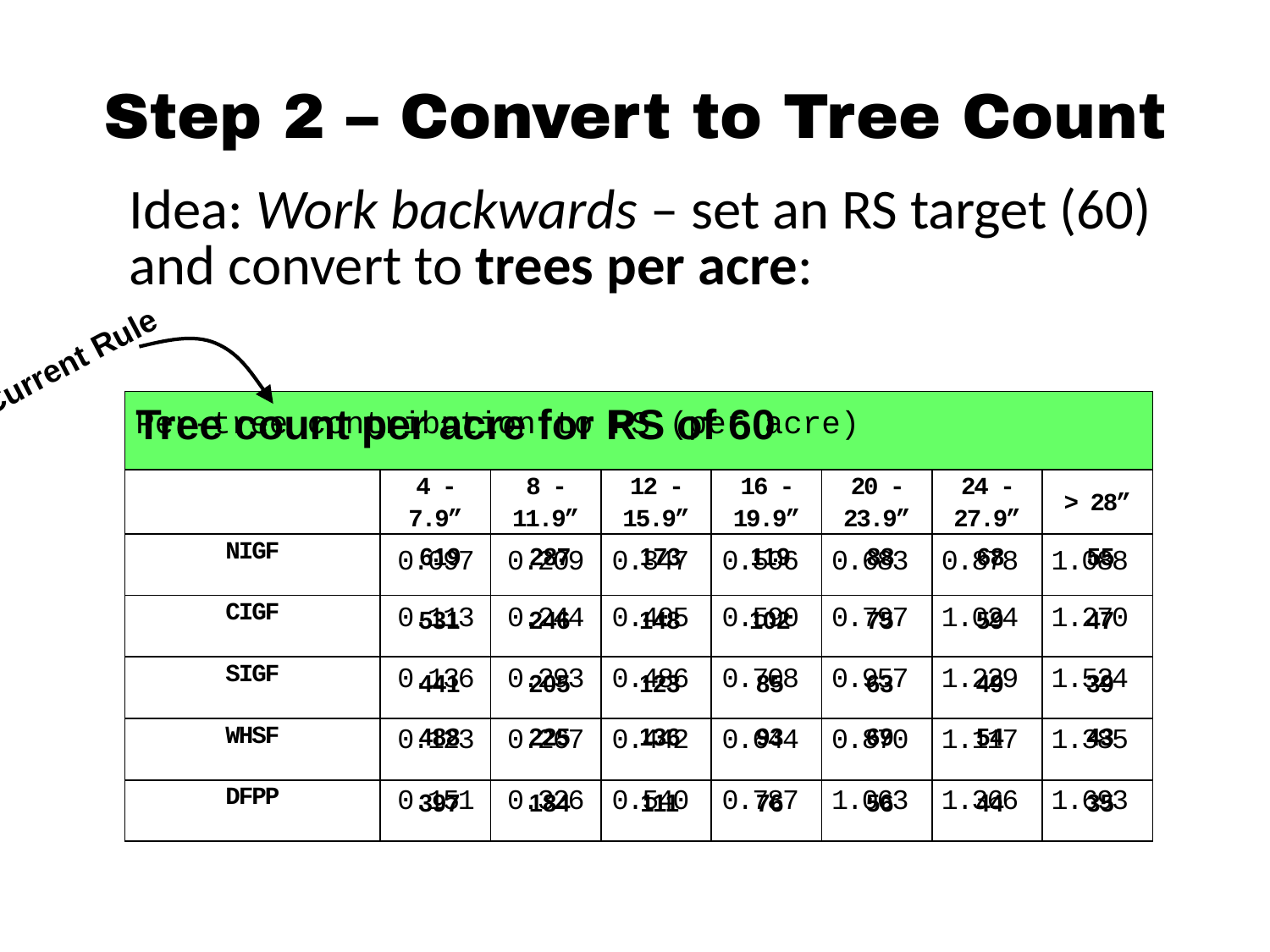

# Step 2 – Convert to Tree Count
Idea: Work backwards – set an RS target (60) and convert to trees per acre:
Current Rule

|  |  |  |  |  |  |  |  |
| --- | --- | --- | --- | --- | --- | --- | --- |
|  |  |  |  |  |  |  |  |
|  |  |  |  |  |  |  |  |
|  | 0.113 | 0.244 | 0.405 | 0.590 | 0.797 | 1.024 | 1.270 |
|  | 0.136 | 0.293 | 0.486 | 0.708 | 0.957 | 1.229 | 1.524 |
|  | 0.123 | 0.267 | 0.442 | 0.644 | 0.870 | 1.117 | 1.385 |
|  | 0.151 | 0.326 | 0.540 | 0.787 | 1.063 | 1.366 | 1.693 |
|  |  |  |  |  |  |  |  |
| --- | --- | --- | --- | --- | --- | --- | --- |
|  | 4 - 7.9” | 8 - 11.9” | 12 -15.9” | 16 -19.9” | 20 -23.9” | 24 -27.9” | > 28” |
| NIGF |  |  |  |  |  |  |  |
| CIGF |  |  |  |  |  |  |  |
| SIGF |  |  |  |  |  |  |  |
| WHSF |  |  |  |  |  |  |  |
| DFPP |  |  |  |  |  |  |  |
|  |  |  |  |  |  |  |  |
| --- | --- | --- | --- | --- | --- | --- | --- |
|  |  |  |  |  |  |  |  |
|  |  |  |  |  |  |  |  |
|  | 531 | 246 | 148 | 102 | 75 | 59 | 47 |
|  | 441 | 205 | 123 | 85 | 63 | 49 | 39 |
|  | 488 | 225 | 136 | 93 | 69 | 54 | 43 |
|  | 397 | 184 | 111 | 76 | 56 | 44 | 35 |
|  |  |  |  |  |  |  |  |
| --- | --- | --- | --- | --- | --- | --- | --- |
|  |  |  |  |  |  |  |  |
|  |  | 287 | 173 | 119 | 88 | 68 | 55 |
|  |  |  |  |  |  |  |  |
|  |  |  |  |  |  |  |  |
|  |  |  |  |  |  |  |  |
|  |  |  |  |  |  |  |  |
|  |  |  |  |  |  |  |  |
| --- | --- | --- | --- | --- | --- | --- | --- |
|  |  |  |  |  |  |  |  |
|  | 619 |  |  |  |  |  |  |
|  |  |  |  |  |  |  |  |
|  |  |  |  |  |  |  |  |
|  |  |  |  |  |  |  |  |
|  |  |  |  |  |  |  |  |
| Tree count per acre for RS of 60 |  |  |  |  |  |  |  |
| --- | --- | --- | --- | --- | --- | --- | --- |
|  |  |  |  |  |  |  |  |
|  |  |  |  |  |  |  |  |
|  |  |  |  |  |  |  |  |
|  |  |  |  |  |  |  |  |
|  |  |  |  |  |  |  |  |
|  |  |  |  |  |  |  |  |
|  |  |  |  |  |  |  |  |
| --- | --- | --- | --- | --- | --- | --- | --- |
|  |  |  |  |  |  |  |  |
|  |  | 0.209 | 0.347 | 0.506 | 0.683 | 0.878 | 1.088 |
|  |  |  |  |  |  |  |  |
|  |  |  |  |  |  |  |  |
|  |  |  |  |  |  |  |  |
|  |  |  |  |  |  |  |  |
|  |  |  |  |  |  |  |  |
| --- | --- | --- | --- | --- | --- | --- | --- |
|  |  |  |  |  |  |  |  |
|  | 0.097 |  |  |  |  |  |  |
|  |  |  |  |  |  |  |  |
|  |  |  |  |  |  |  |  |
|  |  |  |  |  |  |  |  |
|  |  |  |  |  |  |  |  |
| Per-tree contribution to RS (per acre) |  |  |  |  |  |  |  |
| --- | --- | --- | --- | --- | --- | --- | --- |
|  |  |  |  |  |  |  |  |
|  |  |  |  |  |  |  |  |
|  |  |  |  |  |  |  |  |
|  |  |  |  |  |  |  |  |
|  |  |  |  |  |  |  |  |
|  |  |  |  |  |  |  |  |